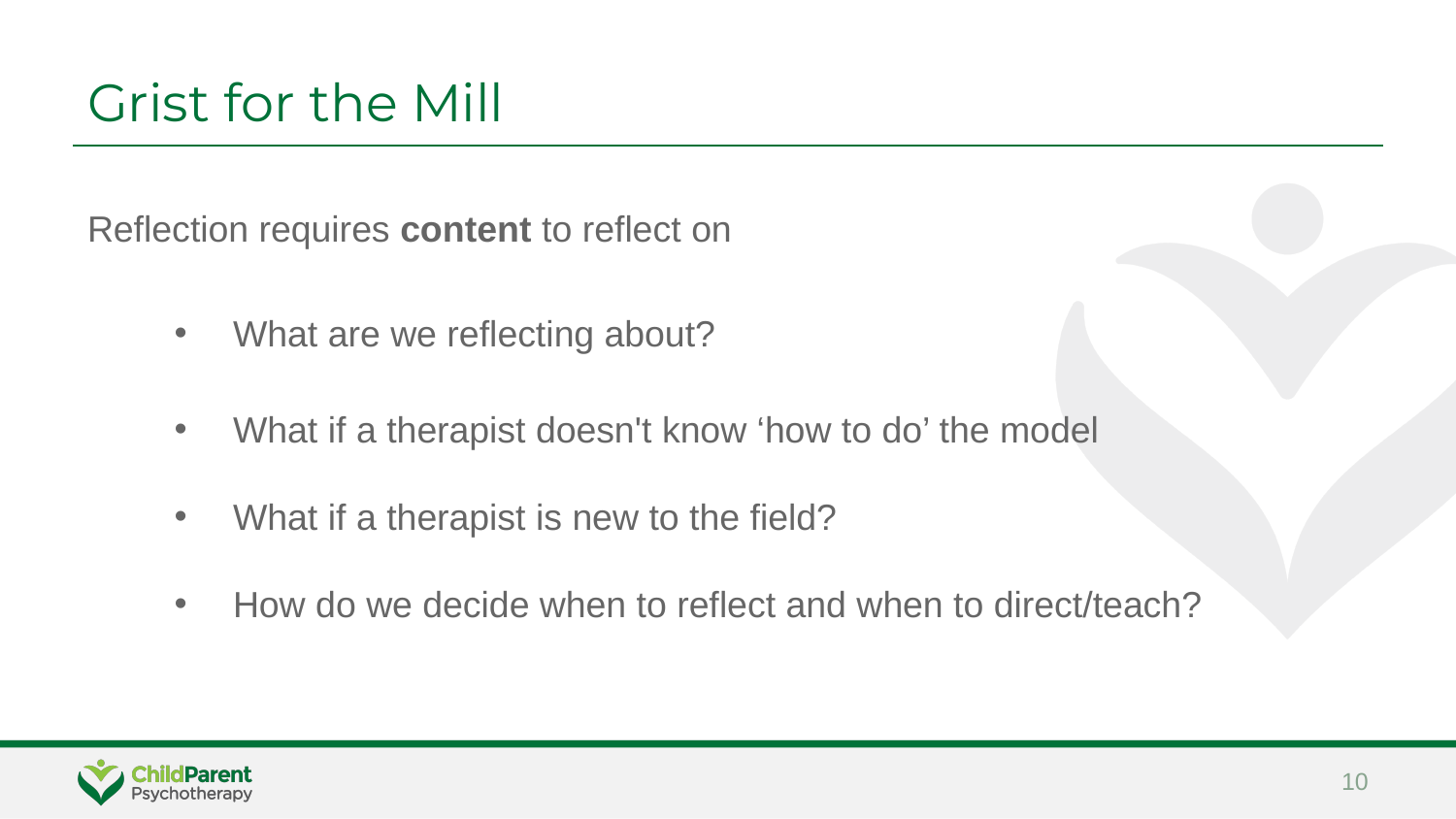

# Grist for the Mill
Reflection requires content to reflect on

What are we reflecting about?

What if a therapist doesn't know ‘how to do’ the model

What if a therapist is new to the field?

How do we decide when to reflect and when to direct/teach?
10